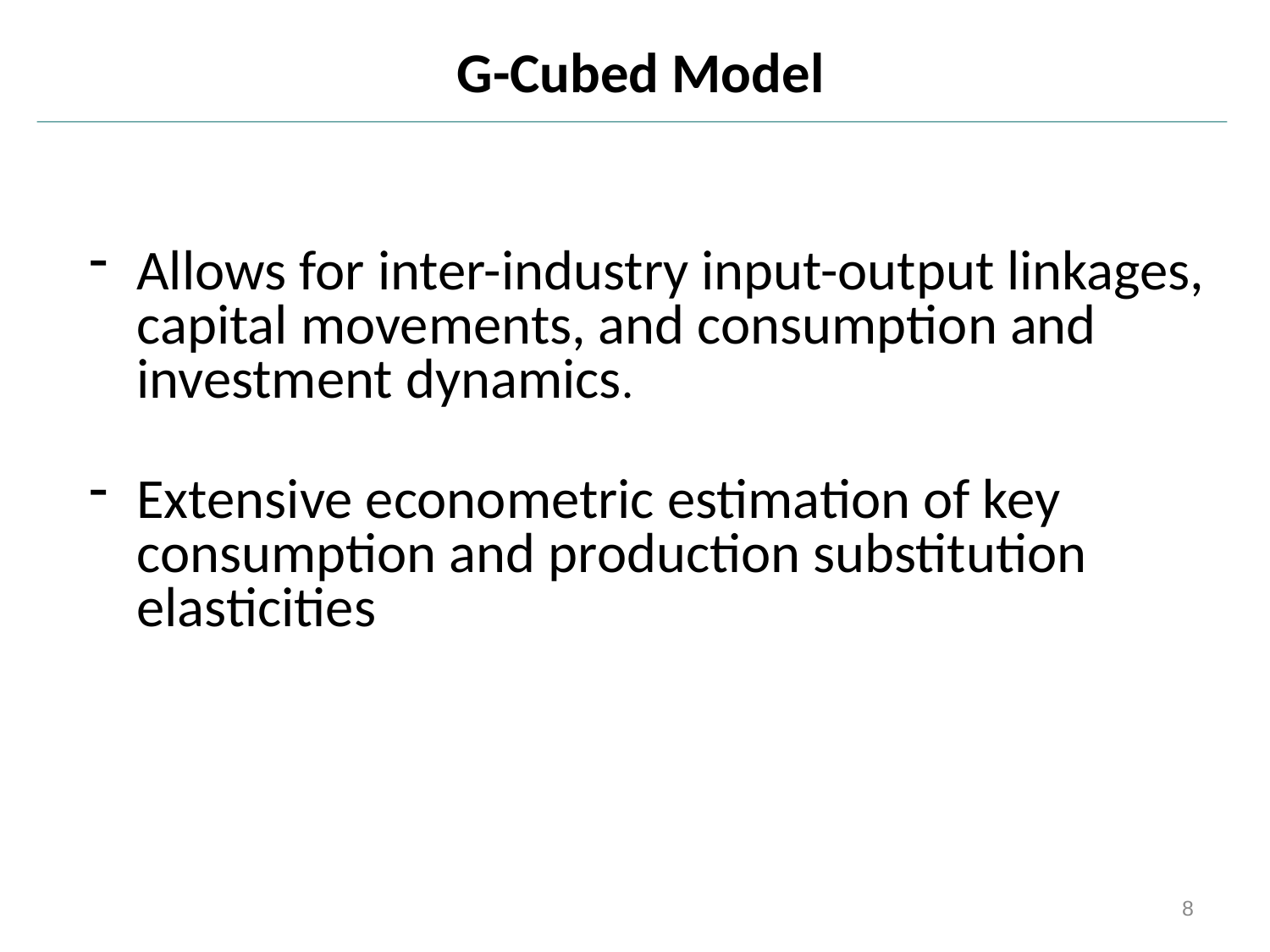

# G-Cubed Model

Allows for inter-industry input-output linkages, capital movements, and consumption and investment dynamics.

Extensive econometric estimation of key consumption and production substitution elasticities

8